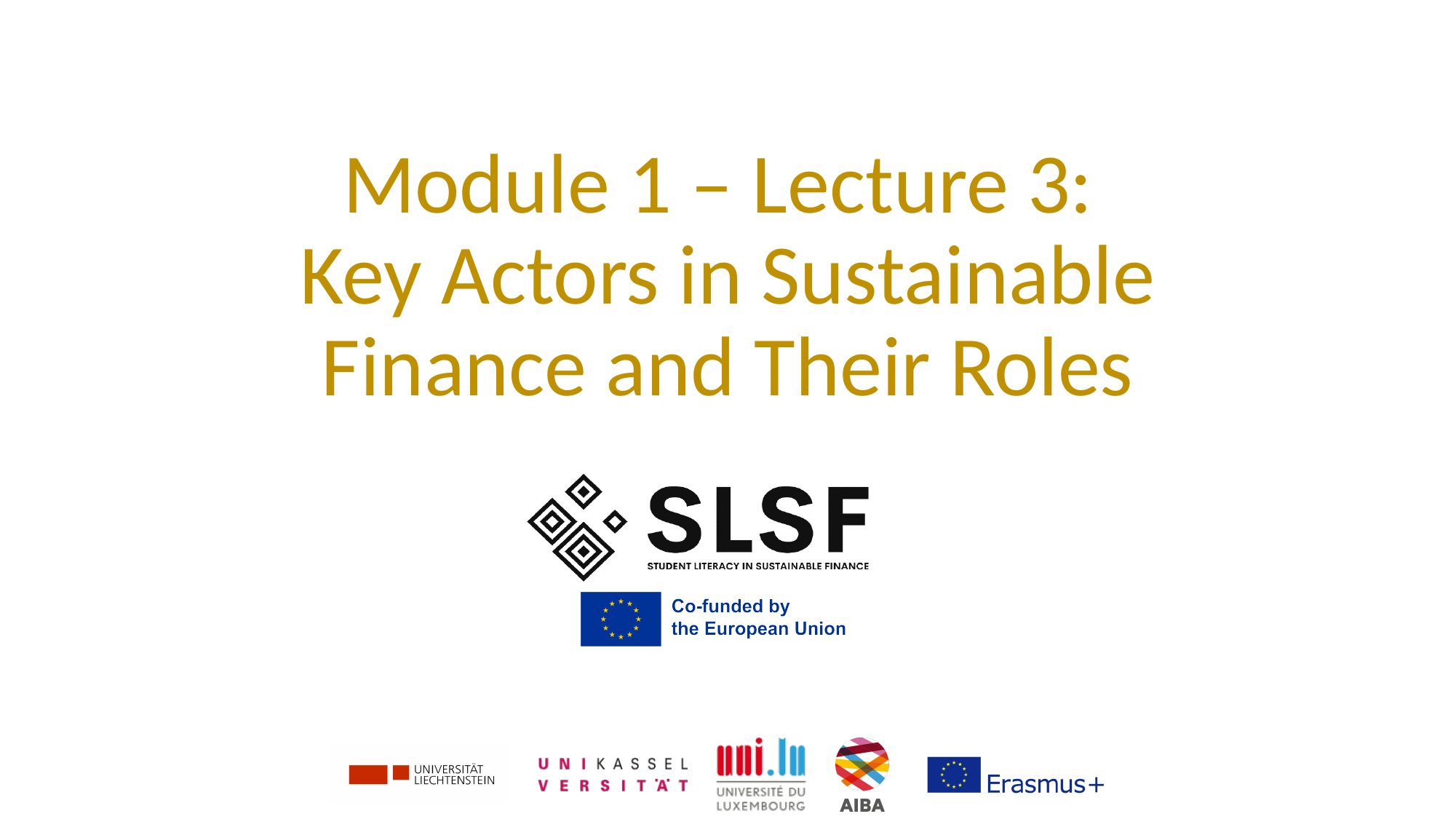

# Module 1 – Lecture 3: Key Actors in Sustainable Finance and Their Roles